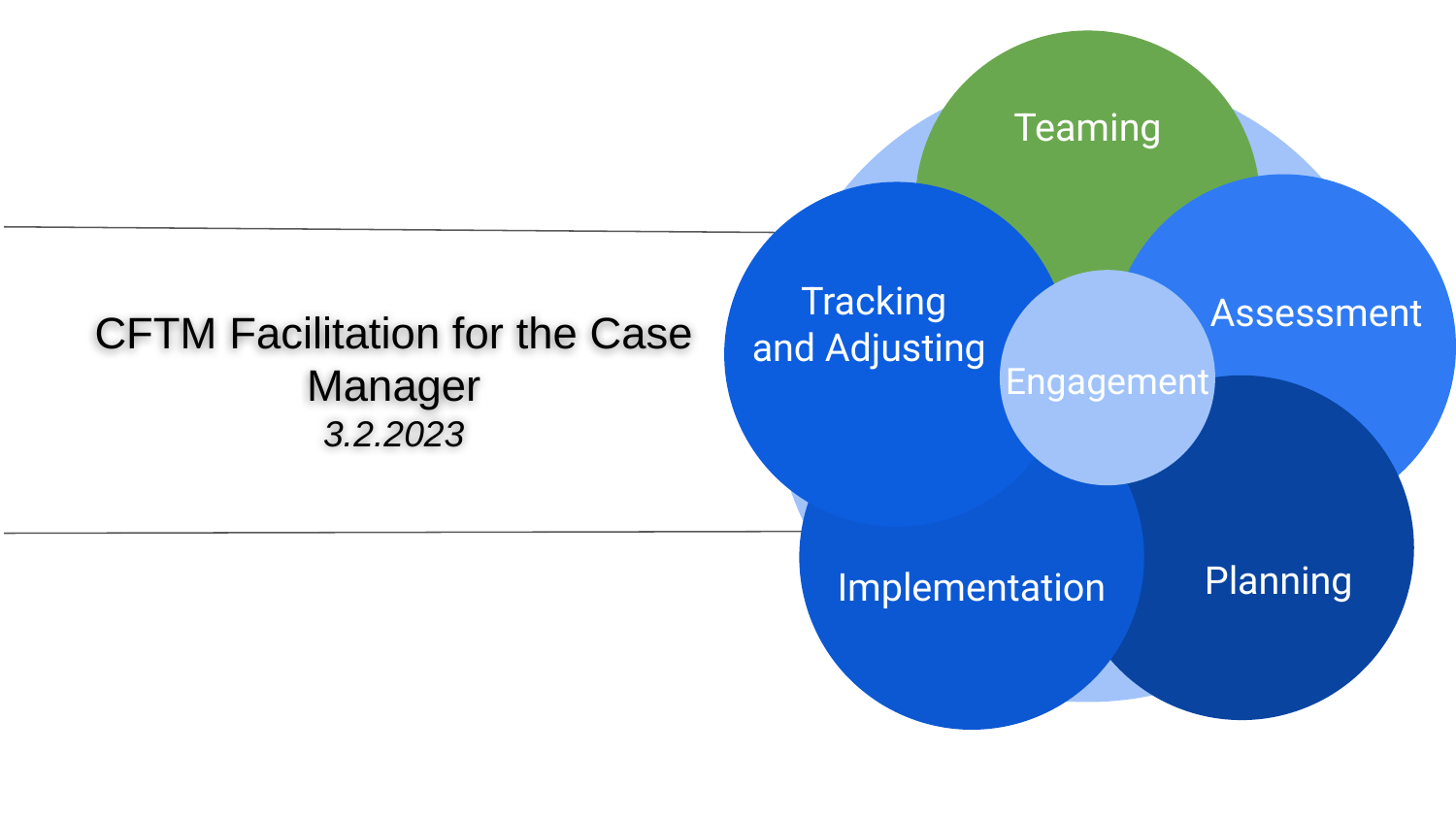

Teaming

Assessment

Tracking
and Adjusting

# CFTM Facilitation for the Case Manager
3.2.2023
Engagement

Planning

Implementation